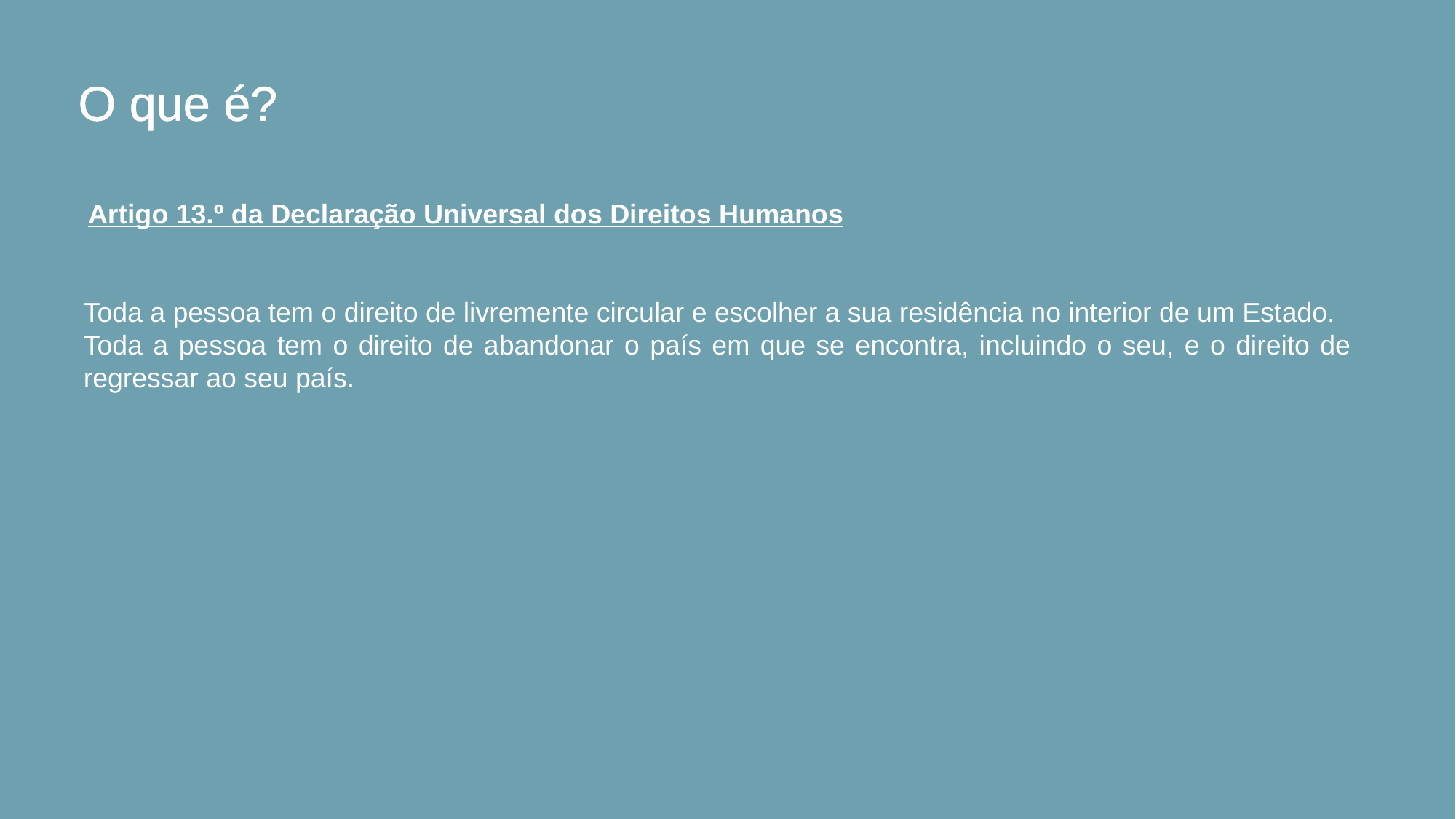

# O que é?
Artigo 13.º da Declaração Universal dos Direitos Humanos

Toda a pessoa tem o direito de livremente circular e escolher a sua residência no interior de um Estado.
Toda a pessoa tem o direito de abandonar o país em que se encontra, incluindo o seu, e o direito de regressar ao seu país.